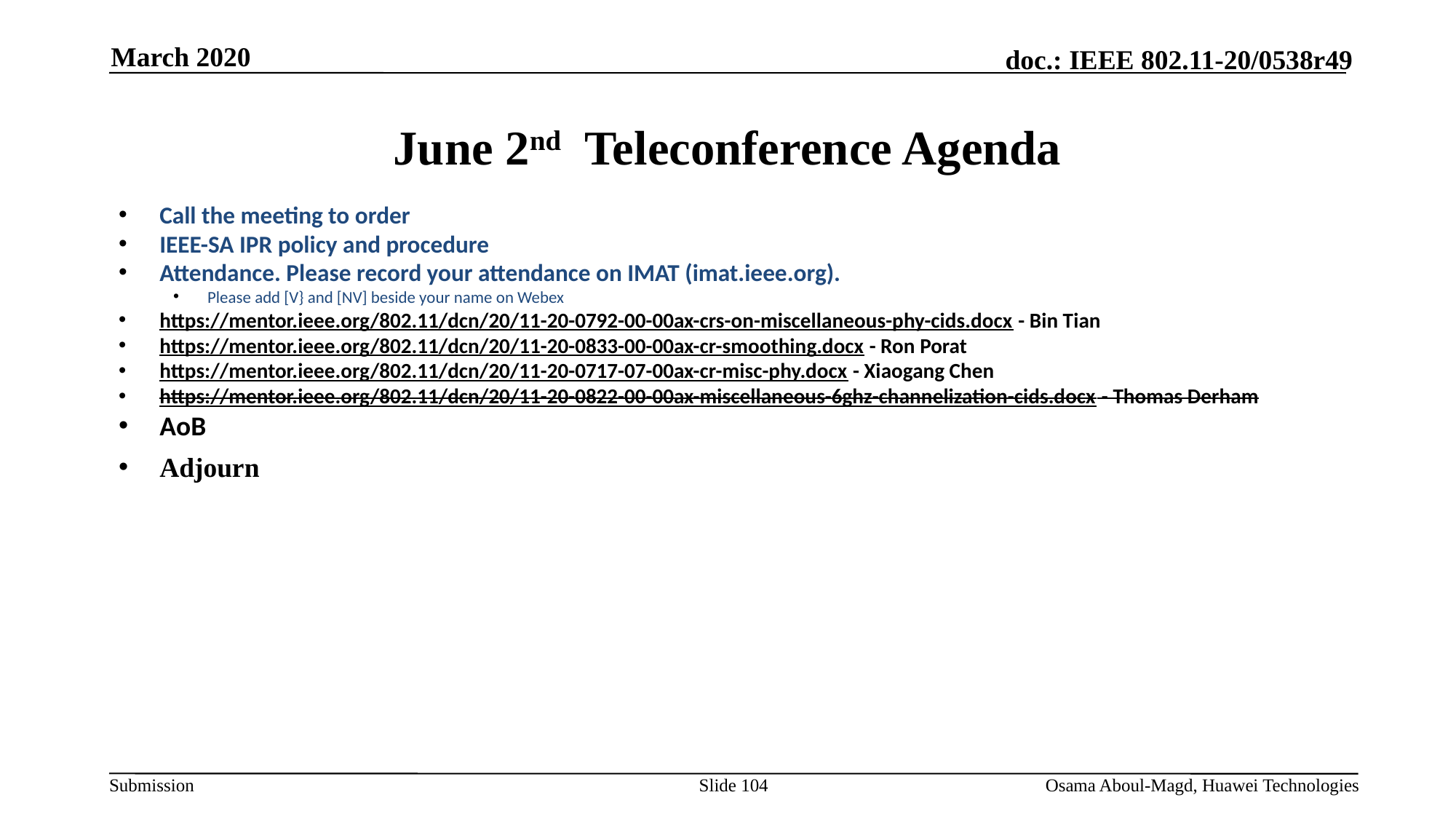

March 2020
# June 2nd  Teleconference Agenda
Call the meeting to order
IEEE-SA IPR policy and procedure
Attendance. Please record your attendance on IMAT (imat.ieee.org).
Please add [V} and [NV] beside your name on Webex
https://mentor.ieee.org/802.11/dcn/20/11-20-0792-00-00ax-crs-on-miscellaneous-phy-cids.docx - Bin Tian
https://mentor.ieee.org/802.11/dcn/20/11-20-0833-00-00ax-cr-smoothing.docx - Ron Porat
https://mentor.ieee.org/802.11/dcn/20/11-20-0717-07-00ax-cr-misc-phy.docx - Xiaogang Chen
https://mentor.ieee.org/802.11/dcn/20/11-20-0822-00-00ax-miscellaneous-6ghz-channelization-cids.docx - Thomas Derham
AoB
Adjourn
Slide 104
Osama Aboul-Magd, Huawei Technologies